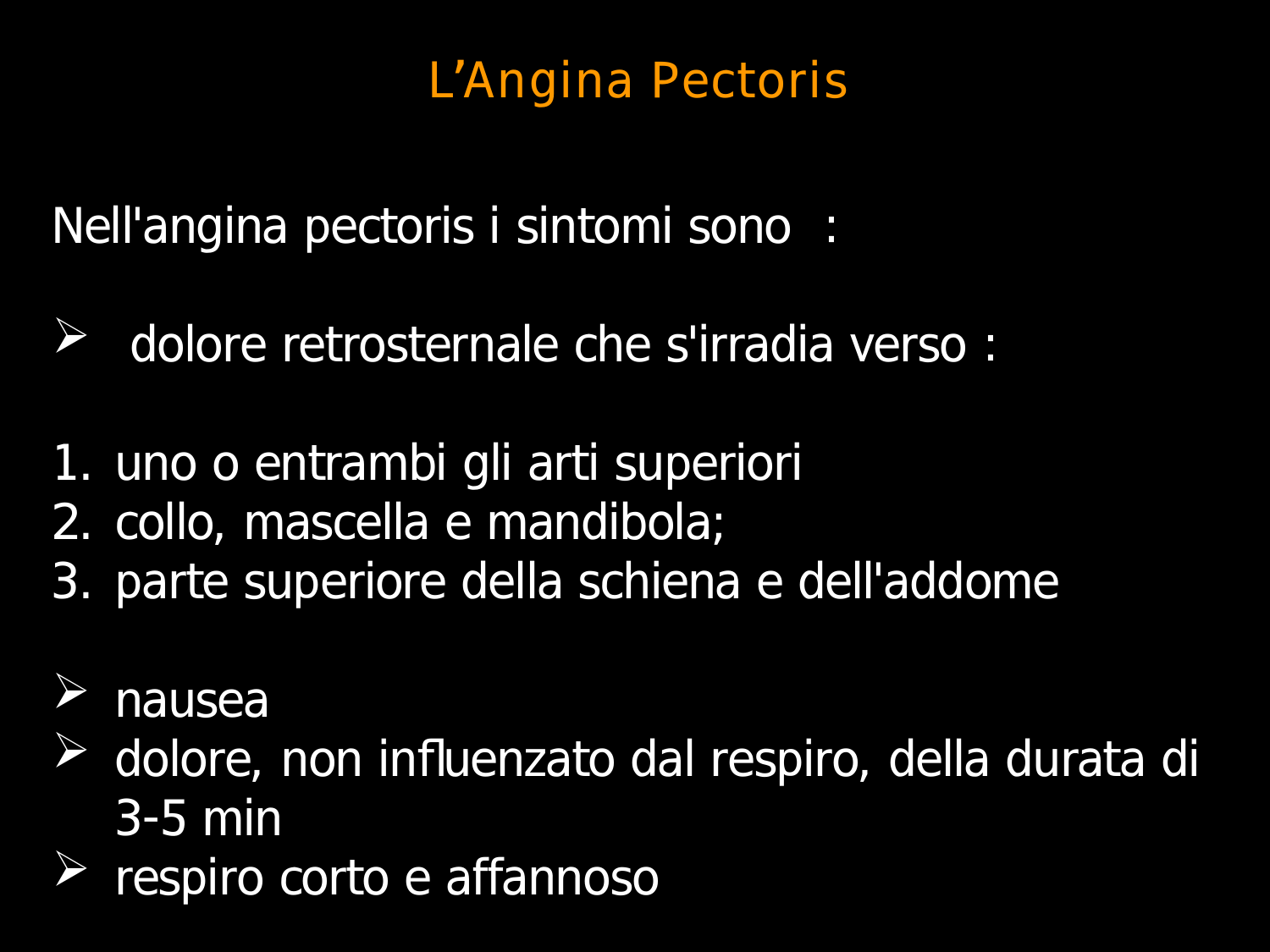

L’Angina Pectoris

Nell'angina pectoris i sintomi sono  :

 dolore retrosternale che s'irradia verso :

uno o entrambi gli arti superiori
collo, mascella e mandibola;
parte superiore della schiena e dell'addome

nausea
dolore, non influenzato dal respiro, della durata di 3-5 min
respiro corto e affannoso

#
92